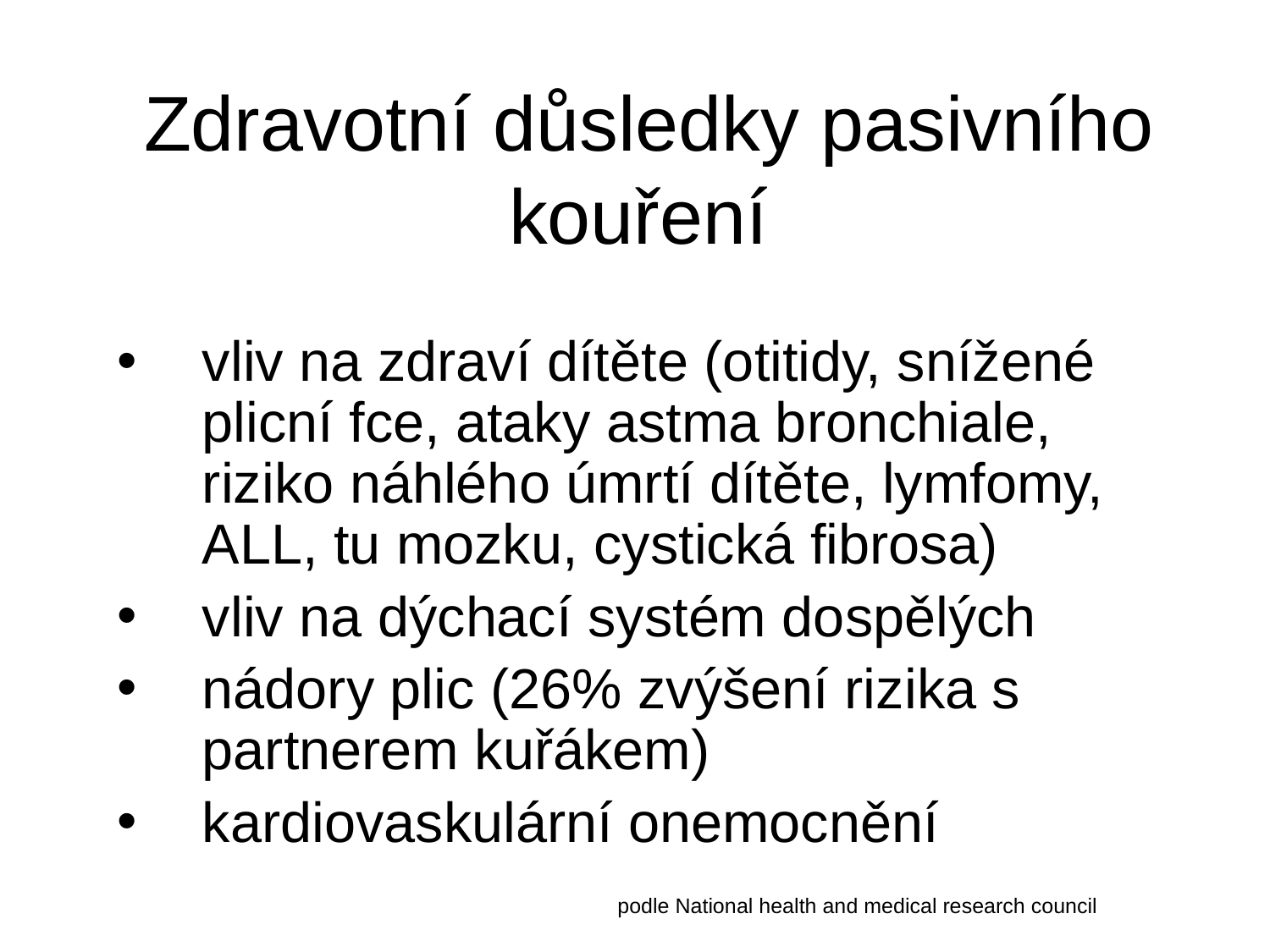

# Zdravotní důsledky pasivního kouření
vliv na zdraví dítěte (otitidy, snížené plicní fce, ataky astma bronchiale, riziko náhlého úmrtí dítěte, lymfomy, ALL, tu mozku, cystická fibrosa)
vliv na dýchací systém dospělých
nádory plic (26% zvýšení rizika s partnerem kuřákem)
kardiovaskulární onemocnění
podle National health and medical research council